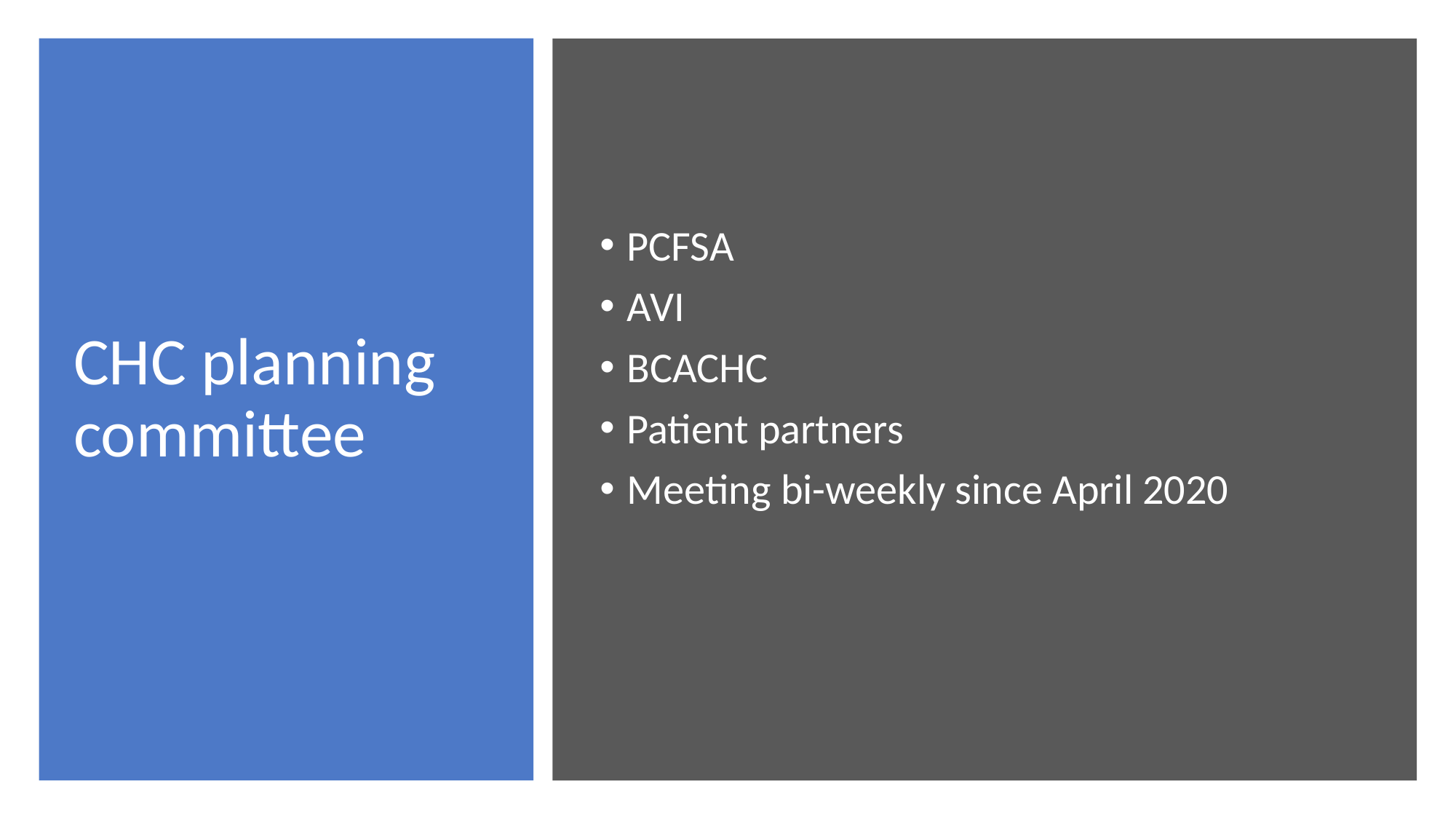

# CHC planning committee
PCFSA
AVI
BCACHC
Patient partners
Meeting bi-weekly since April 2020